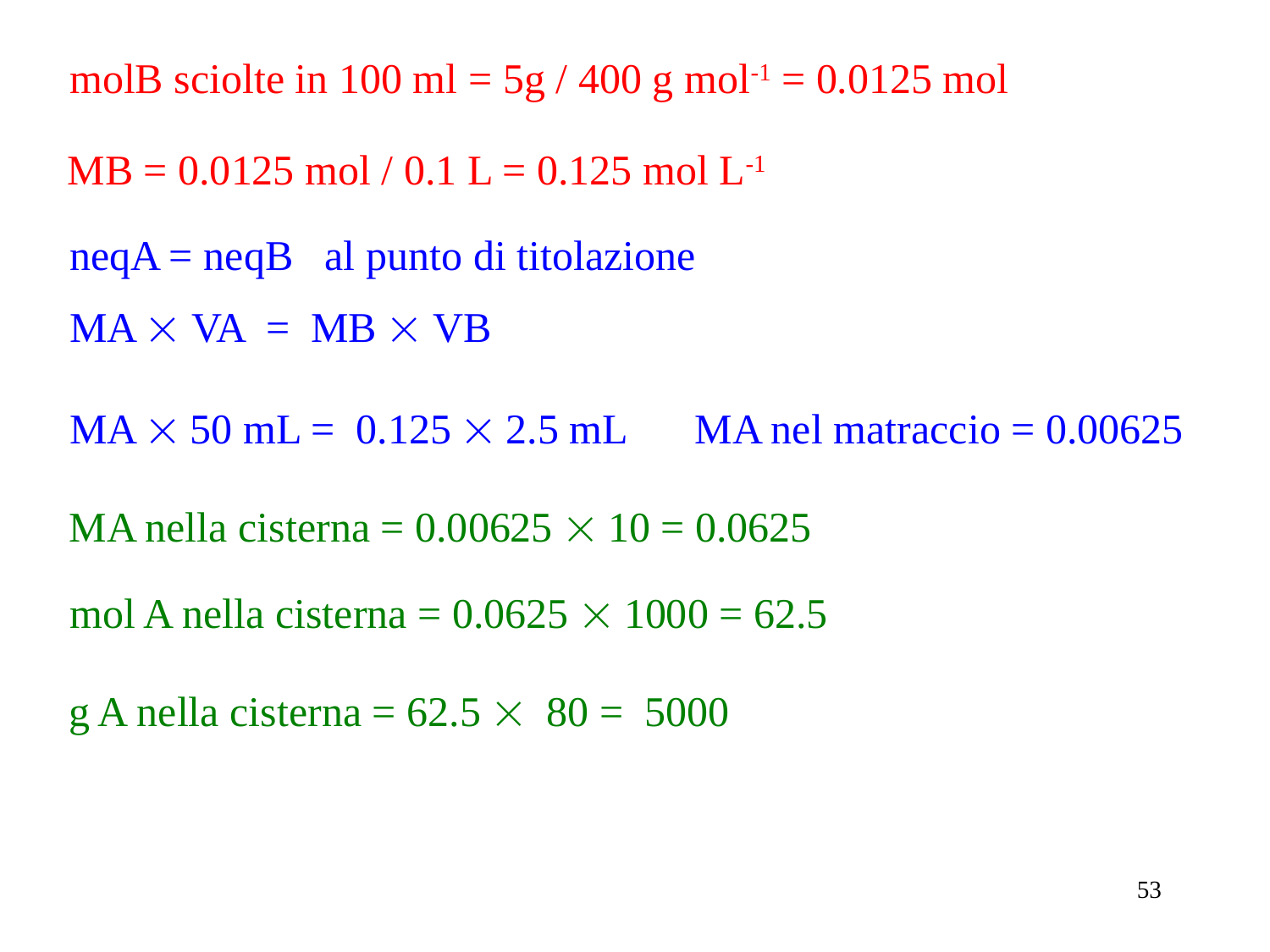

molB sciolte in 100 ml = 5g / 400 g mol-1 = 0.0125 mol
MB = 0.0125 mol / 0.1 L = 0.125 mol L-1
neqA = neqB   al punto di titolazione
MA × VA  =  MB × VB
MA × 50 mL =  0.125 × 2.5 mL
MA nel matraccio = 0.00625
MA nella cisterna = 0.00625 × 10 = 0.0625
mol A nella cisterna = 0.0625 × 1000 = 62.5
g A nella cisterna = 62.5 ×  80 =  5000
53